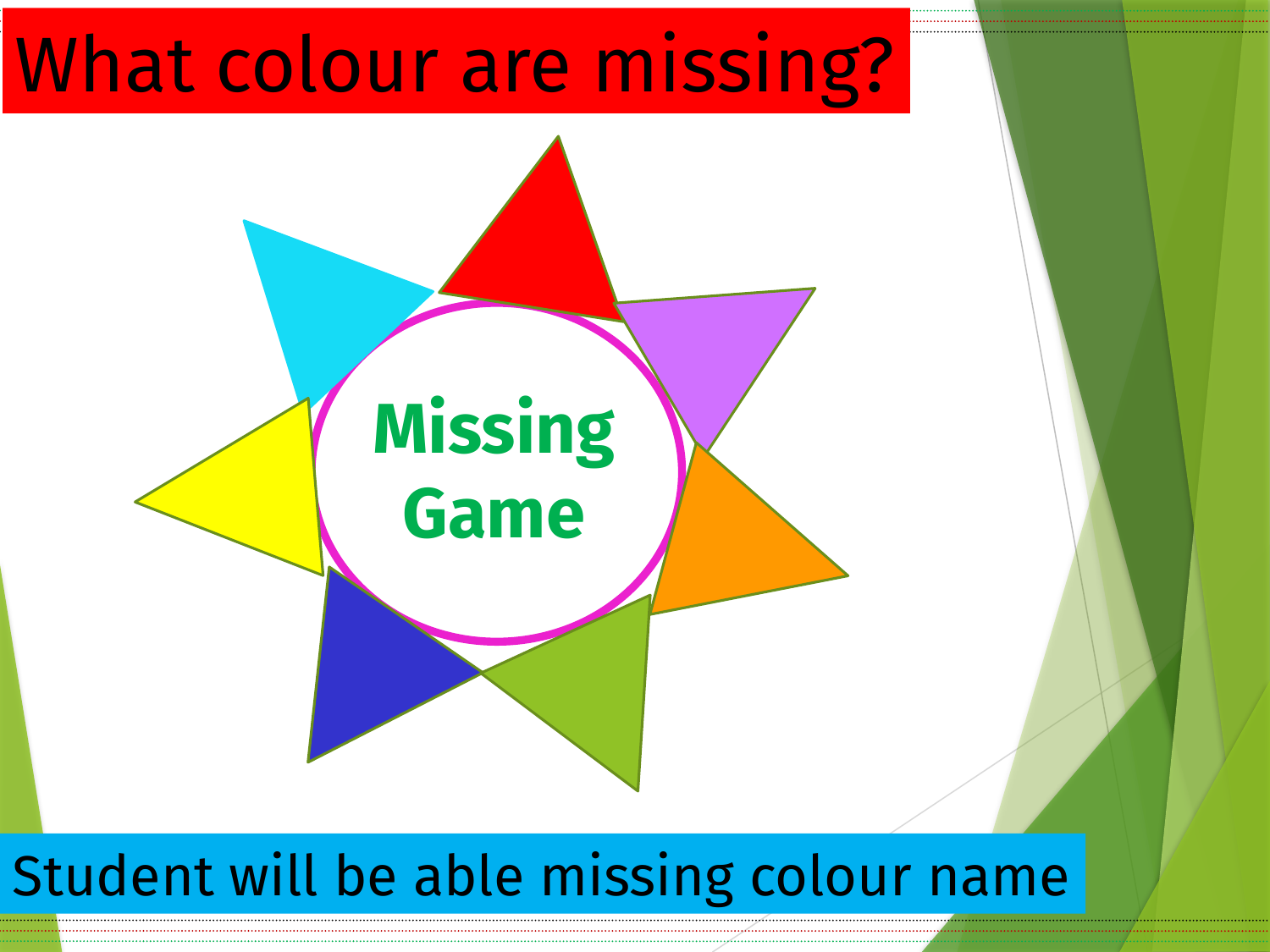

What colour are missing?

Missing Game

Student will be able missing colour name